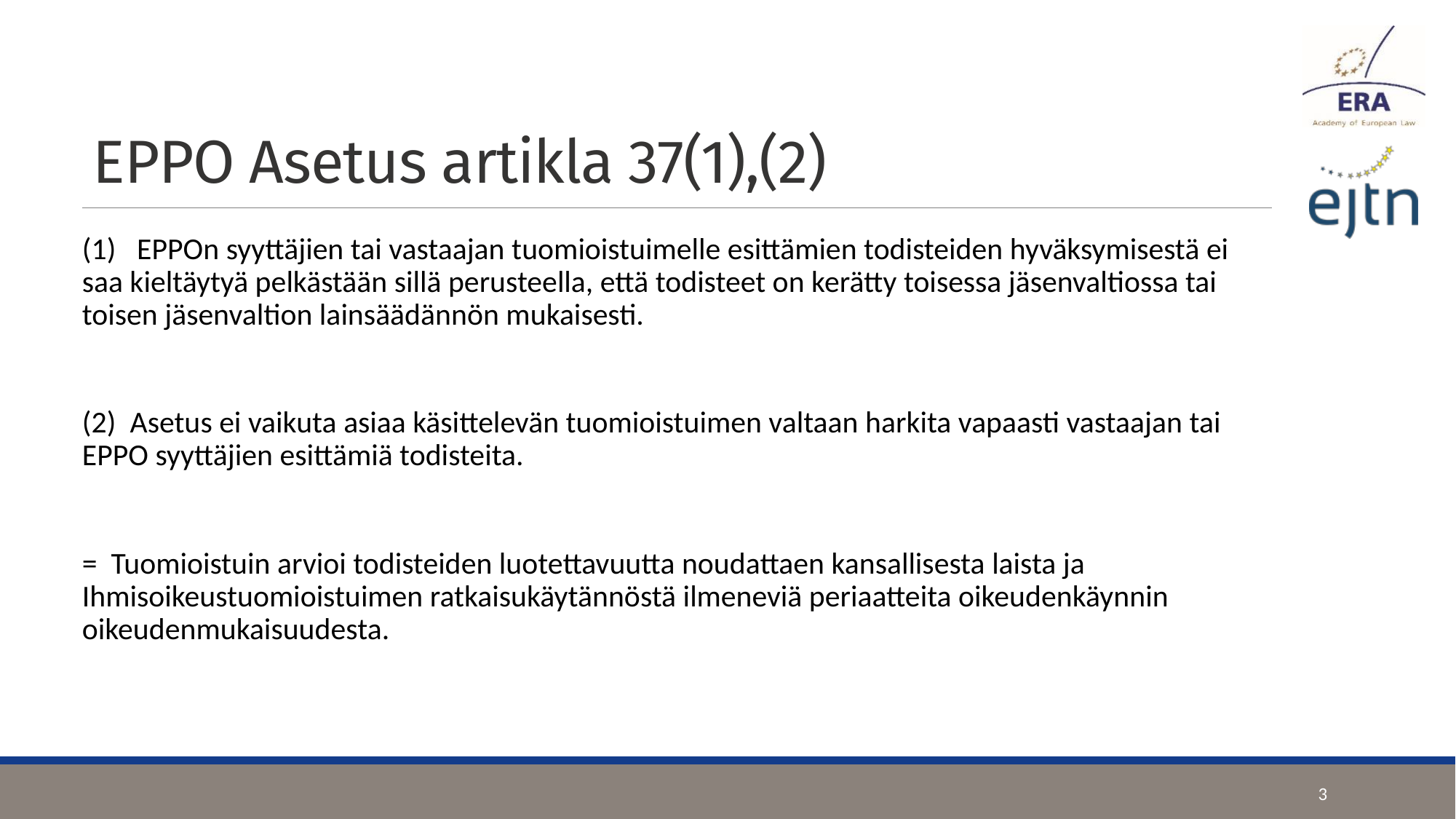

# EPPO Asetus artikla 37(1),(2)
(1)   EPPOn syyttäjien tai vastaajan tuomioistuimelle esittämien todisteiden hyväksymisestä ei saa kieltäytyä pelkästään sillä perusteella, että todisteet on kerätty toisessa jäsenvaltiossa tai toisen jäsenvaltion lainsäädännön mukaisesti.

(2)  Asetus ei vaikuta asiaa käsittelevän tuomioistuimen valtaan harkita vapaasti vastaajan tai EPPO syyttäjien esittämiä todisteita.

=  Tuomioistuin arvioi todisteiden luotettavuutta noudattaen kansallisesta laista ja Ihmisoikeustuomioistuimen ratkaisukäytännöstä ilmeneviä periaatteita oikeudenkäynnin oikeudenmukaisuudesta.
3